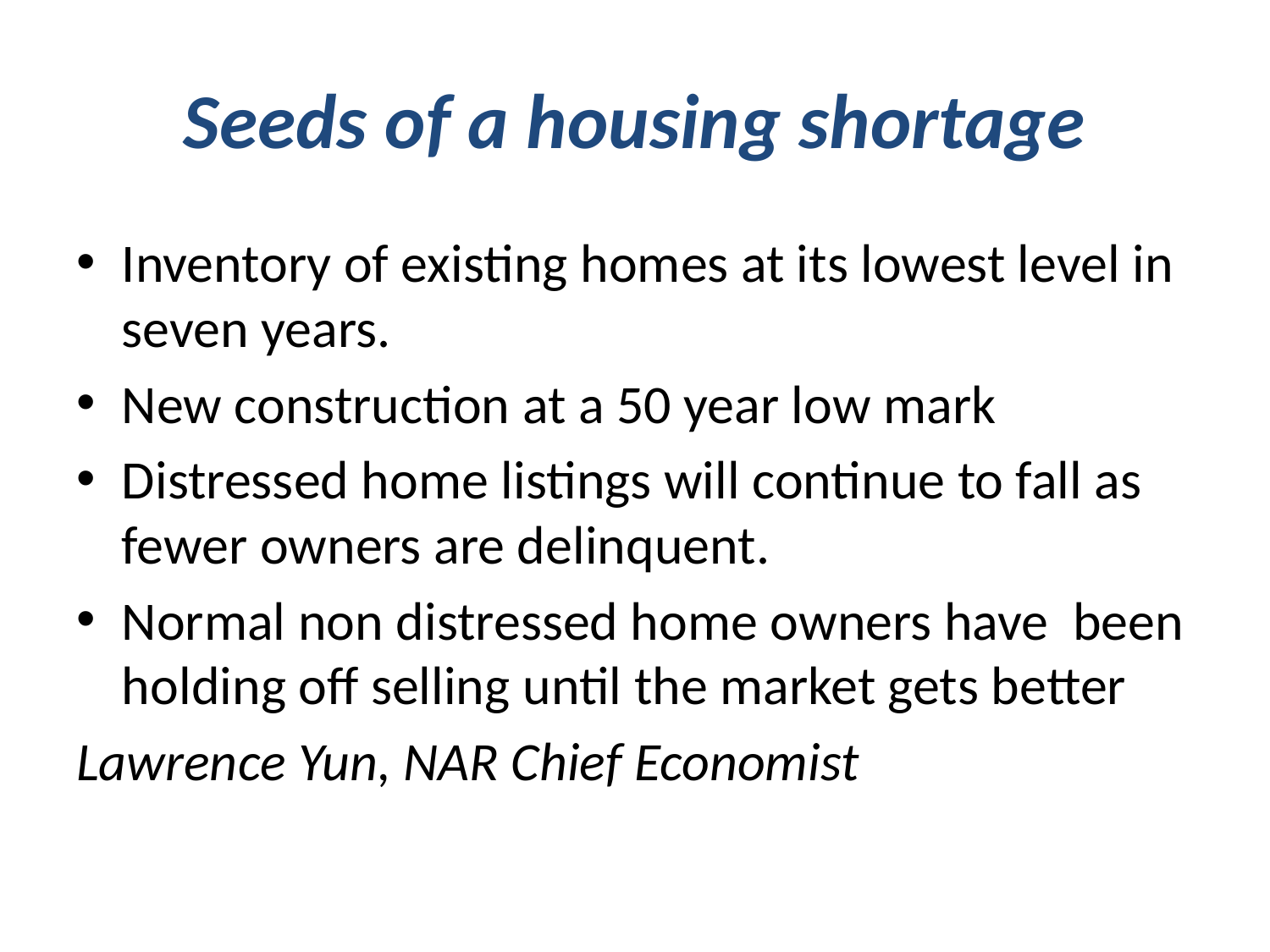

# Seeds of a housing shortage
Inventory of existing homes at its lowest level in seven years.
New construction at a 50 year low mark
Distressed home listings will continue to fall as fewer owners are delinquent.
Normal non distressed home owners have  been holding off selling until the market gets better
Lawrence Yun, NAR Chief Economist